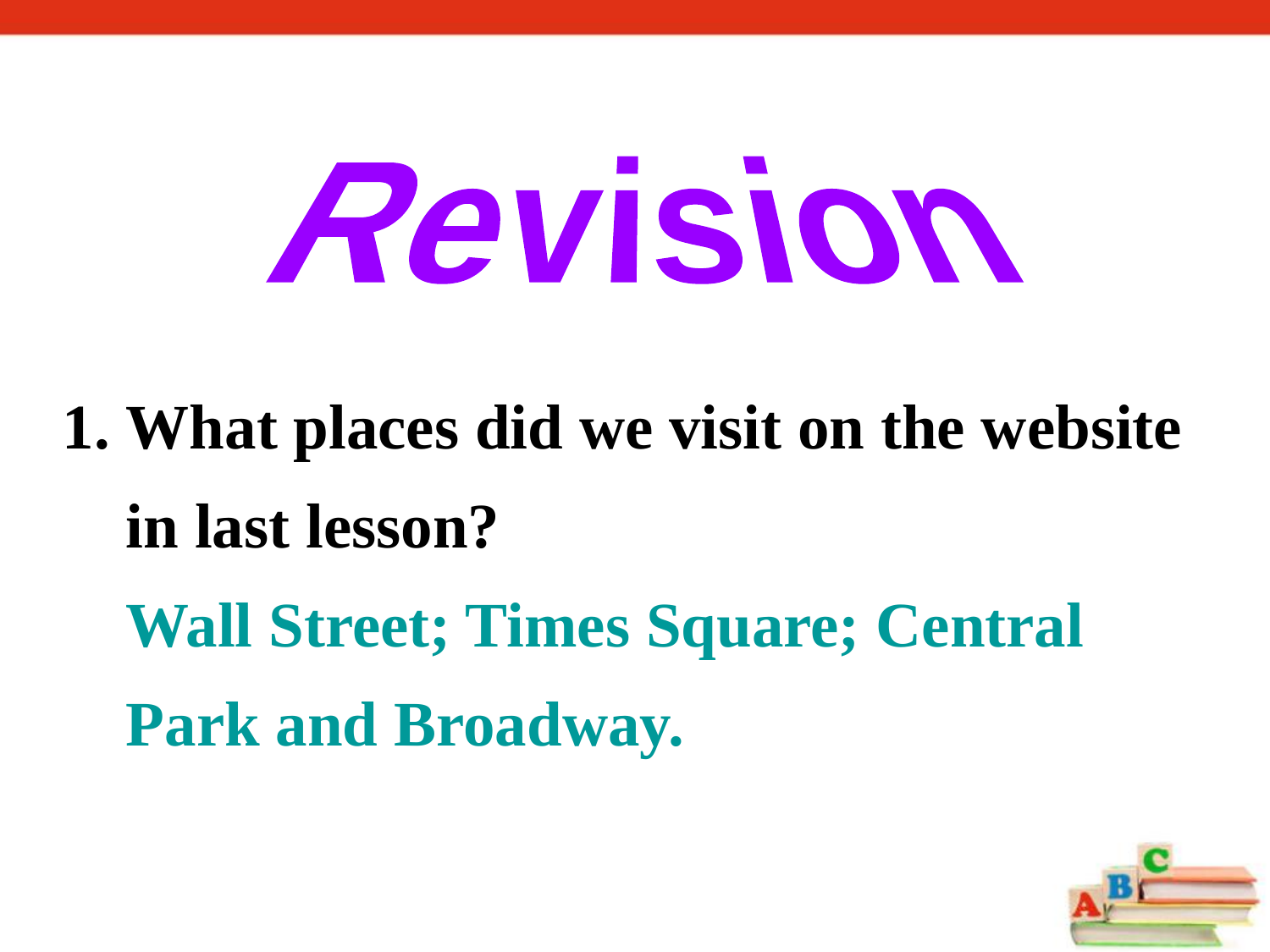

Revision
 What places did we visit on the website
    in last lesson?
    Wall Street; Times Square; Central
    Park and Broadway.